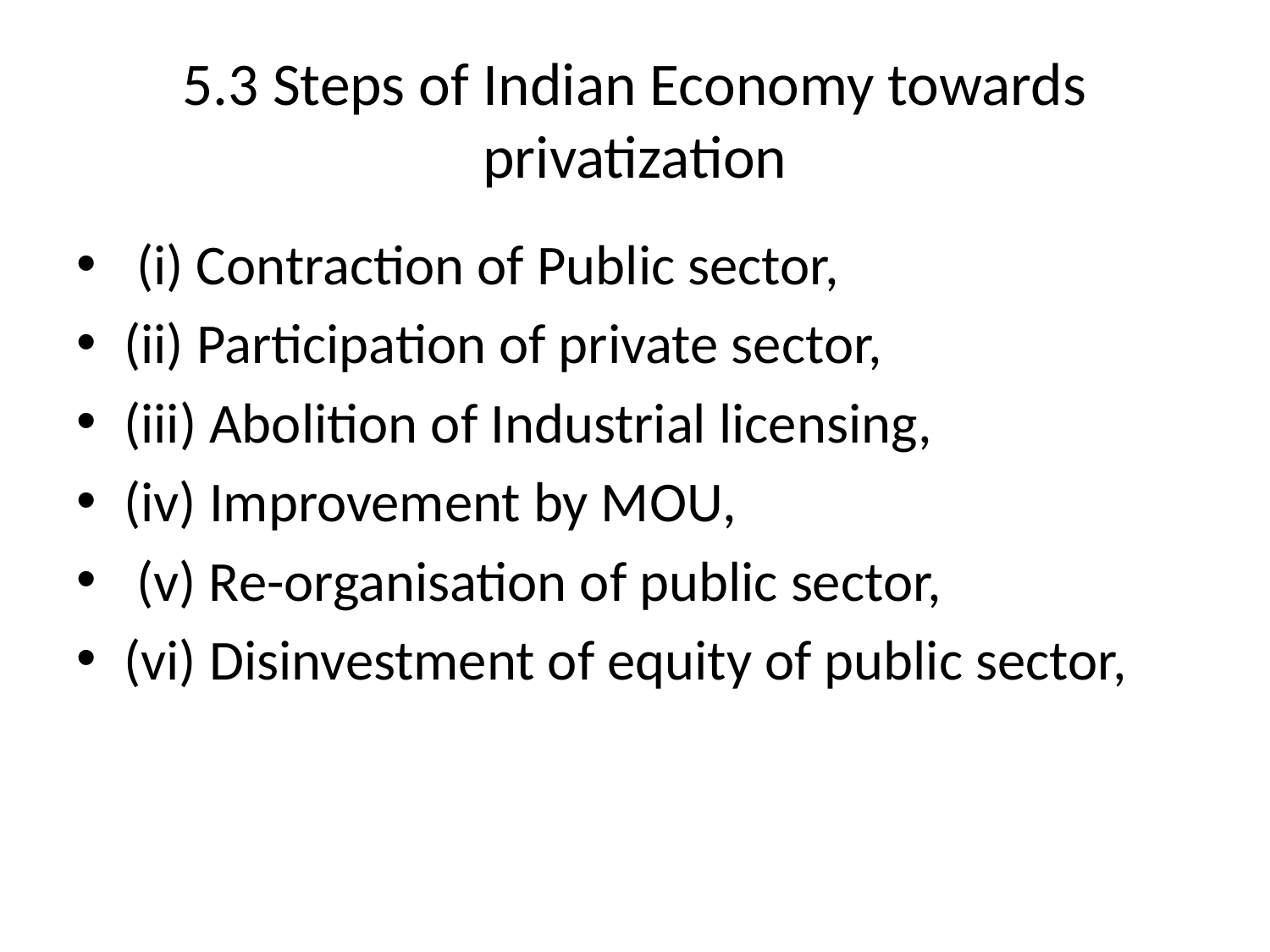

# 5.3 Steps of Indian Economy towards privatization
 (i) Contraction of Public sector,
(ii) Participation of private sector,
(iii) Abolition of Industrial licensing,
(iv) Improvement by MOU,
 (v) Re-organisation of public sector,
(vi) Disinvestment of equity of public sector,